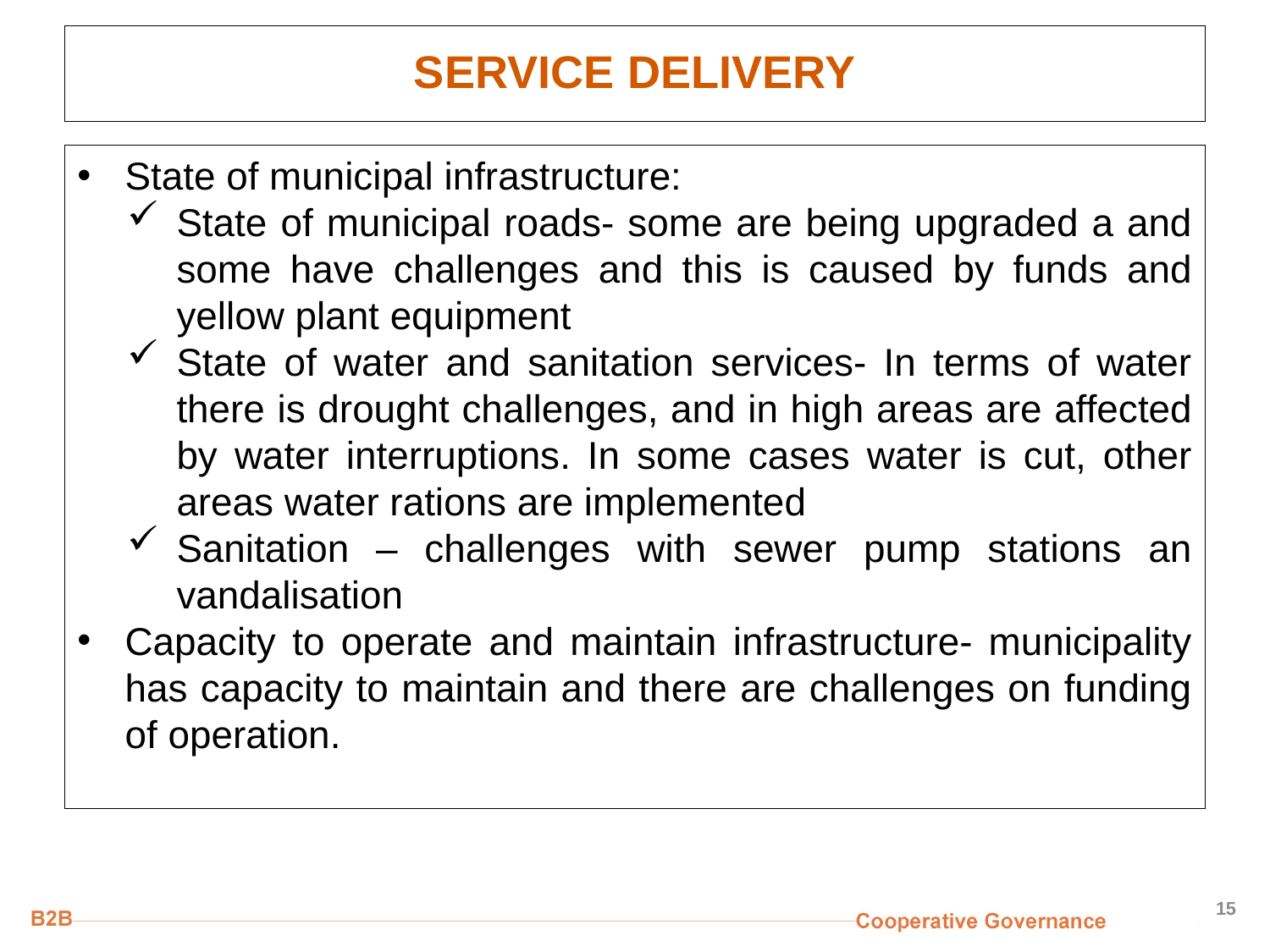

# SERVICE DELIVERY
State of municipal infrastructure:
State of municipal roads- some are being upgraded a and some have challenges and this is caused by funds and yellow plant equipment
State of water and sanitation services- In terms of water there is drought challenges, and in high areas are affected by water interruptions. In some cases water is cut, other areas water rations are implemented
Sanitation – challenges with sewer pump stations an vandalisation
Capacity to operate and maintain infrastructure- municipality has capacity to maintain and there are challenges on funding of operation.

15